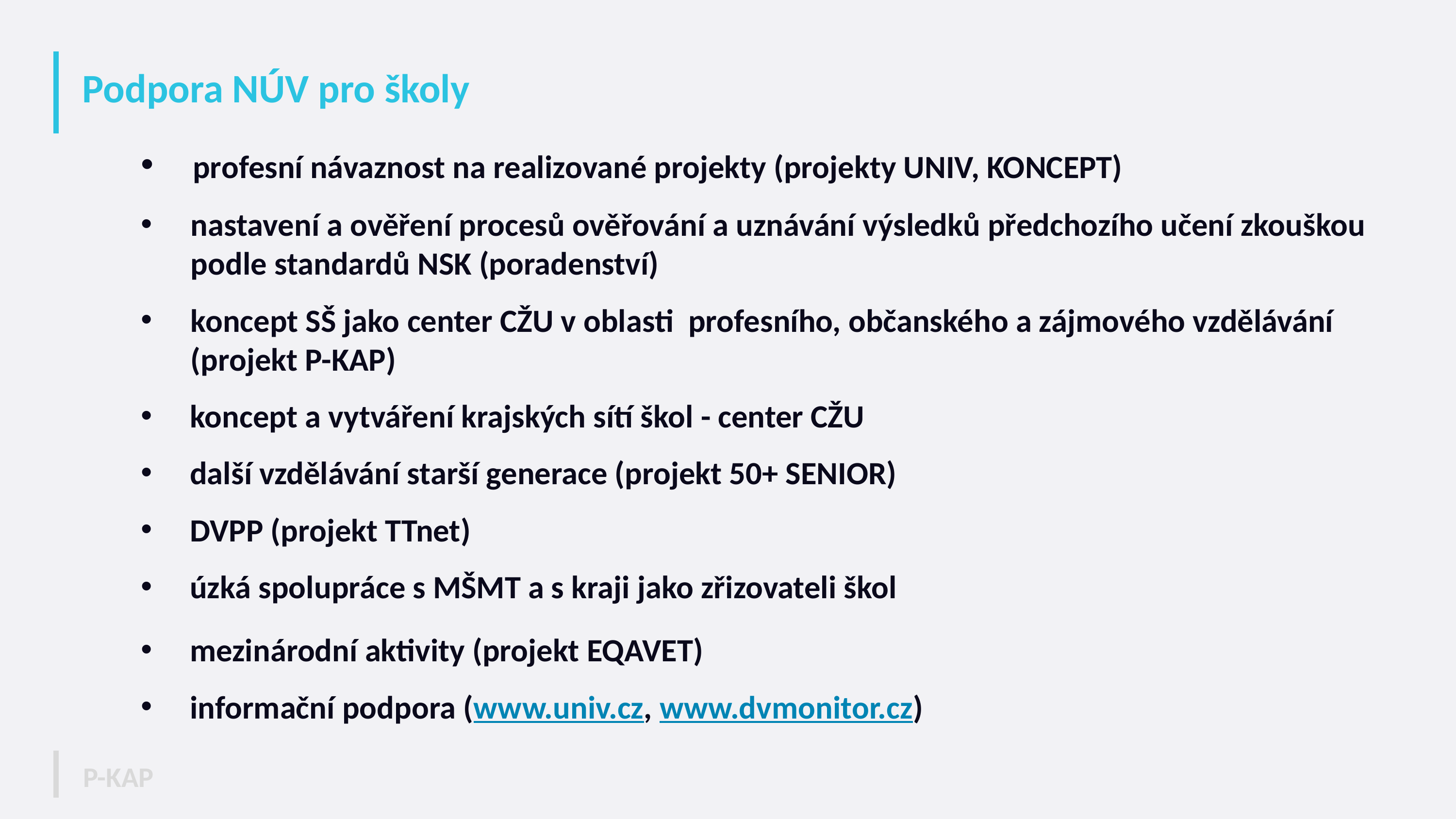

# Podpora NÚV pro školy
   profesní návaznost na realizované projekty (projekty UNIV, KONCEPT)
nastavení a ověření procesů ověřování a uznávání výsledků předchozího učení zkouškou podle standardů NSK (poradenství)
koncept SŠ jako center CŽU v oblasti  profesního, občanského a zájmového vzdělávání  (projekt P-KAP)
   koncept a vytváření krajských sítí škol - center CŽU
   další vzdělávání starší generace (projekt 50+ SENIOR)
   DVPP (projekt TTnet)
   úzká spolupráce s MŠMT a s kraji jako zřizovateli škol
   mezinárodní aktivity (projekt EQAVET)
   informační podpora (www.univ.cz, www.dvmonitor.cz)